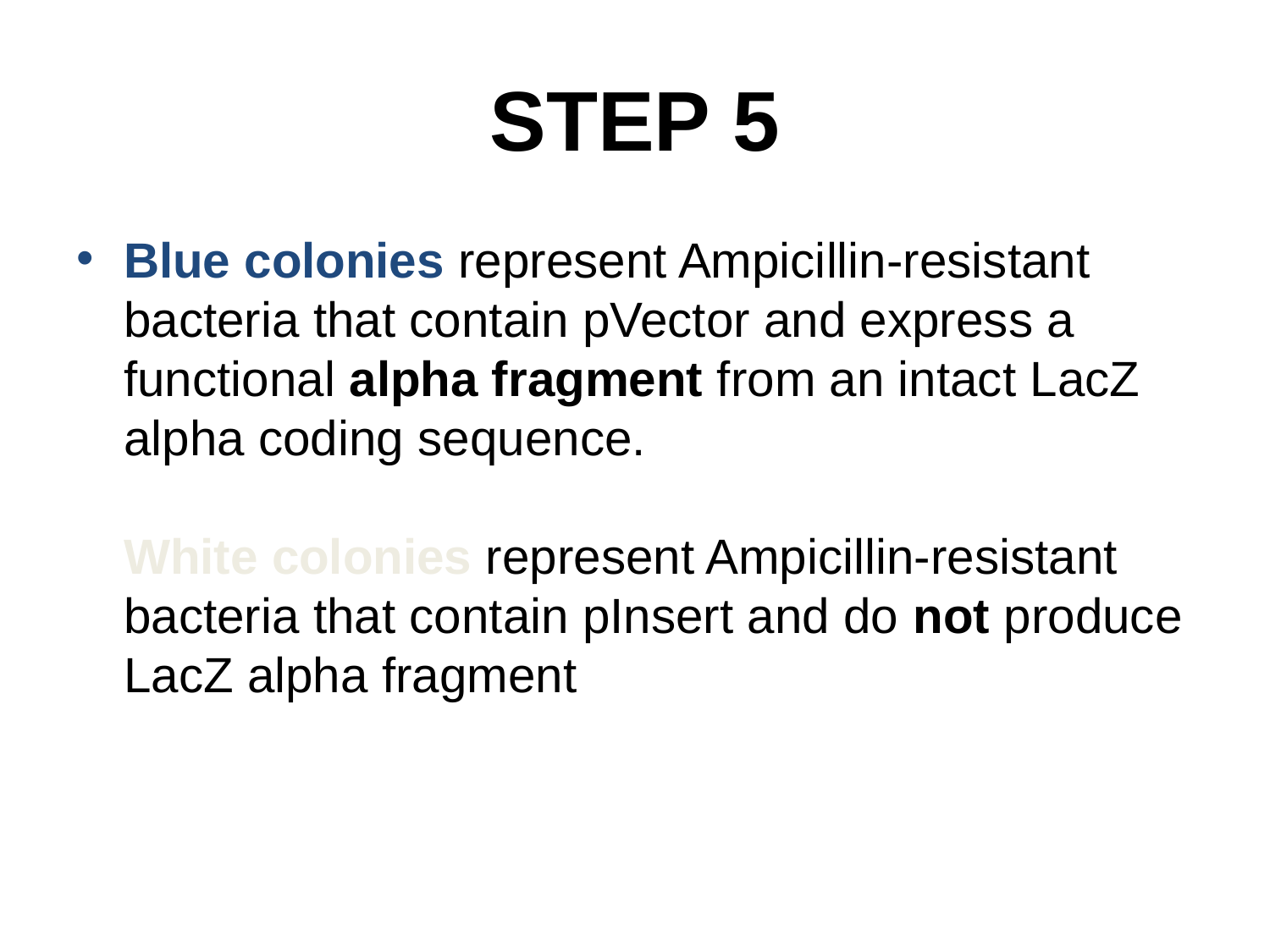

# STEP 5
Blue colonies represent Ampicillin-resistant bacteria that contain pVector and express a functional alpha fragment from an intact LacZ alpha coding sequence.
White colonies represent Ampicillin-resistant bacteria that contain pInsert and do not produce LacZ alpha fragment